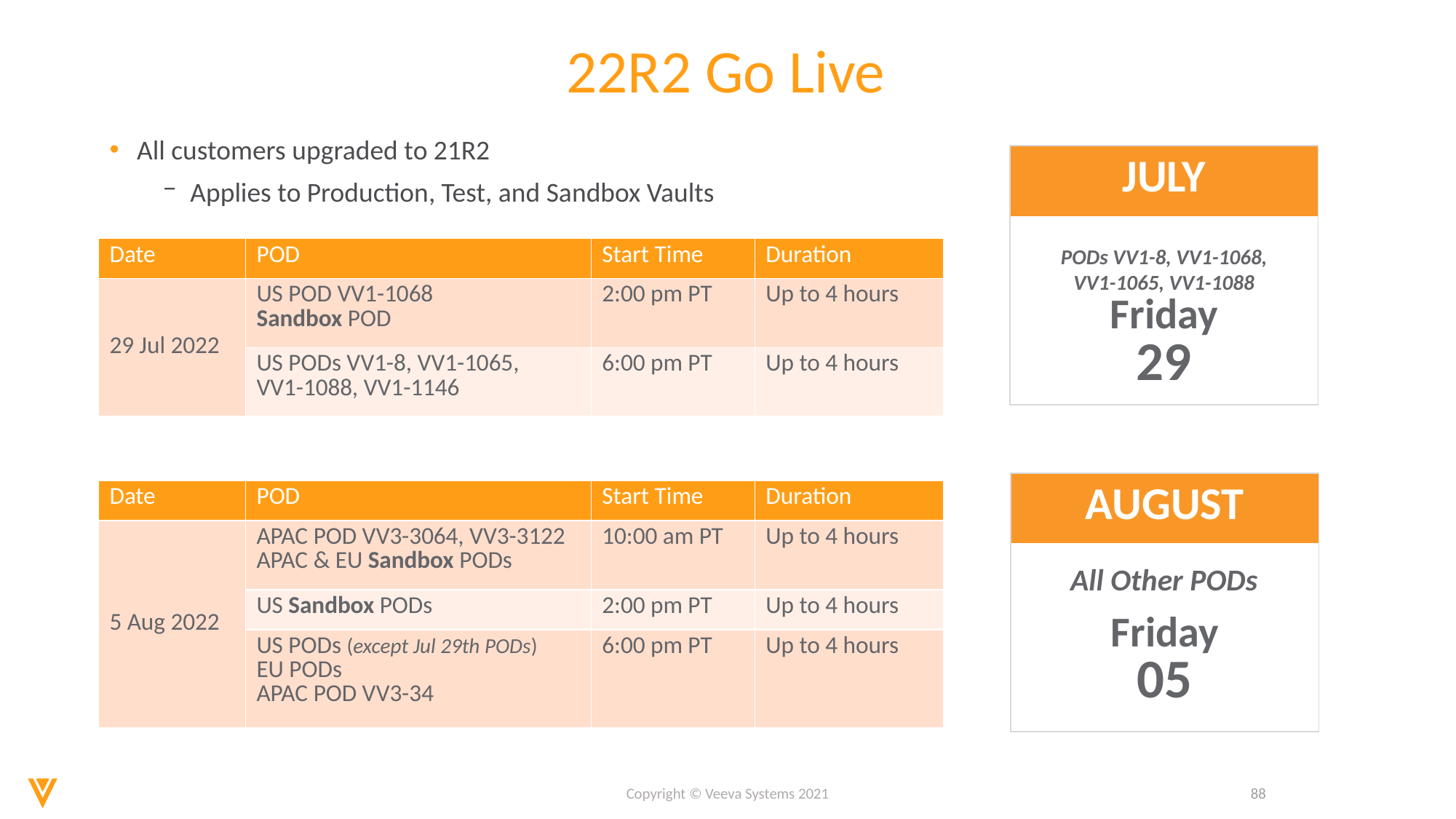

# 22R2 Go Live
All customers upgraded to 21R2
Applies to Production, Test, and Sandbox Vaults
| JULY |
| --- |
| Friday 29 |
PODs VV1-8, VV1-1068,
VV1-1065, VV1-1088
| Date | POD | Start Time | Duration |
| --- | --- | --- | --- |
| 29 Jul 2022 | US POD VV1-1068 Sandbox POD | 2:00 pm PT | Up to 4 hours |
|  | US PODs VV1-8, VV1-1065, VV1-1088, VV1-1146 | 6:00 pm PT | Up to 4 hours |
| AUGUST |
| --- |
| Friday 05 |
| Date | POD | Start Time | Duration |
| --- | --- | --- | --- |
| 5 Aug 2022 | APAC POD VV3-3064, VV3-3122 APAC & EU Sandbox PODs | 10:00 am PT | Up to 4 hours |
|  | US Sandbox PODs | 2:00 pm PT | Up to 4 hours |
|  | US PODs (except Jul 29th PODs) EU PODs APAC POD VV3-34 | 6:00 pm PT | Up to 4 hours |
All Other PODs